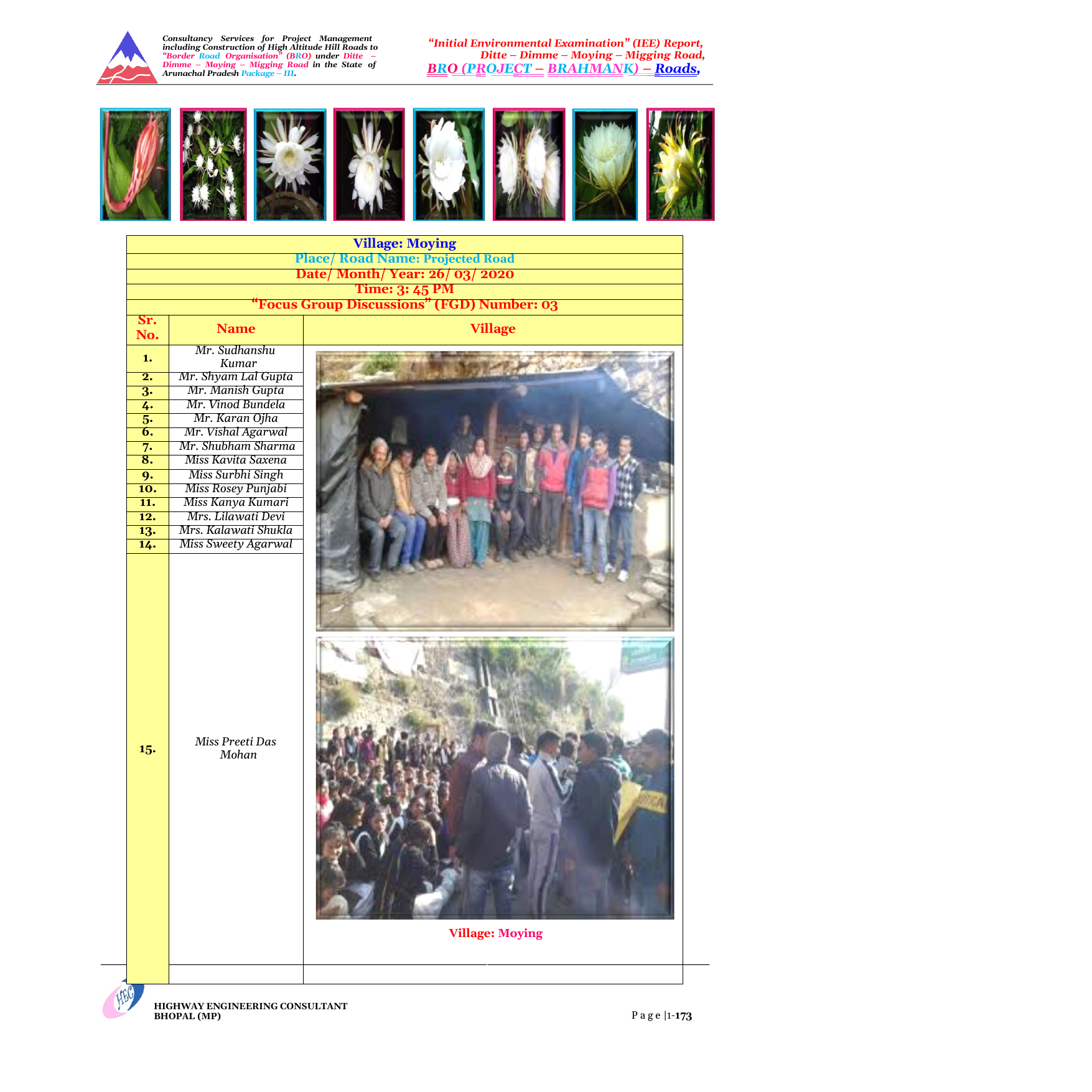

Consultancy Services for Project Management  including Construction of High Altitude Hill Roads to  “Border Road Organisation” (BRO) under Ditte  –  Dimme – Moying – Migging Road in the State of  Arunachal Pradesh Package – III.
“Initial Environmental Examination” (IEE) Report,  Ditte – Dimme – Moying – Migging Road,
BRO (PROJECT – BRAHMANK) – Roads,

| Village: Moying |  |  |
| --- | --- | --- |
| Place/ Road Name: Projected Road |  |  |
| Date/ Month/ Year: 26/ 03/ 2020 |  |  |
| Time: 3: 45 PM |  |  |
| “Focus Group Discussions” (FGD) Number: 03 |  |  |
| Sr. No. | Name | Village |
| 1. | Mr. Sudhanshu Kumar | Place Name: Projected Road Village: Moying |
| 2. | Mr. Shyam Lal Gupta |  |
| 3. | Mr. Manish Gupta |  |
| 4. | Mr. Vinod Bundela |  |
| 5. | Mr. Karan Ojha |  |
| 6. | Mr. Vishal Agarwal |  |
| 7. | Mr. Shubham Sharma |  |
| 8. | Miss Kavita Saxena |  |
| 9. | Miss Surbhi Singh |  |
| 10. | Miss Rosey Punjabi |  |
| 11. | Miss Kanya Kumari |  |
| 12. | Mrs. Lilawati Devi |  |
| 13. | Mrs. Kalawati Shukla |  |
| 14. | Miss Sweety Agarwal |  |
| 15. | Miss Preeti Das Mohan |  |

HIGHWAY ENGINEERING CONSULTANT  BHOPAL (MP)
P a g e |1-173